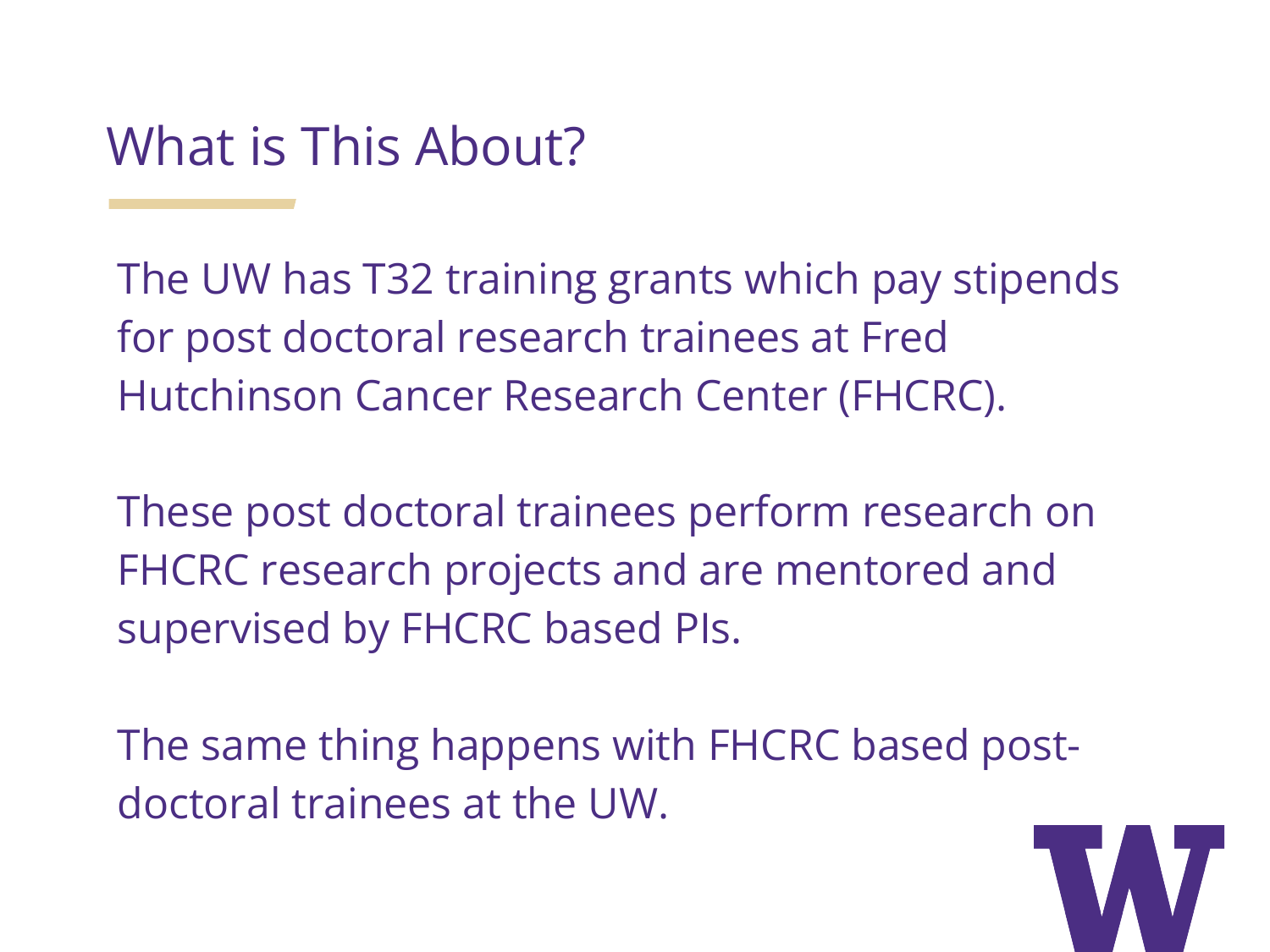

What is This About?
The UW has T32 training grants which pay stipends for post doctoral research trainees at Fred Hutchinson Cancer Research Center (FHCRC).

These post doctoral trainees perform research on FHCRC research projects and are mentored and supervised by FHCRC based PIs.

The same thing happens with FHCRC based post-doctoral trainees at the UW.